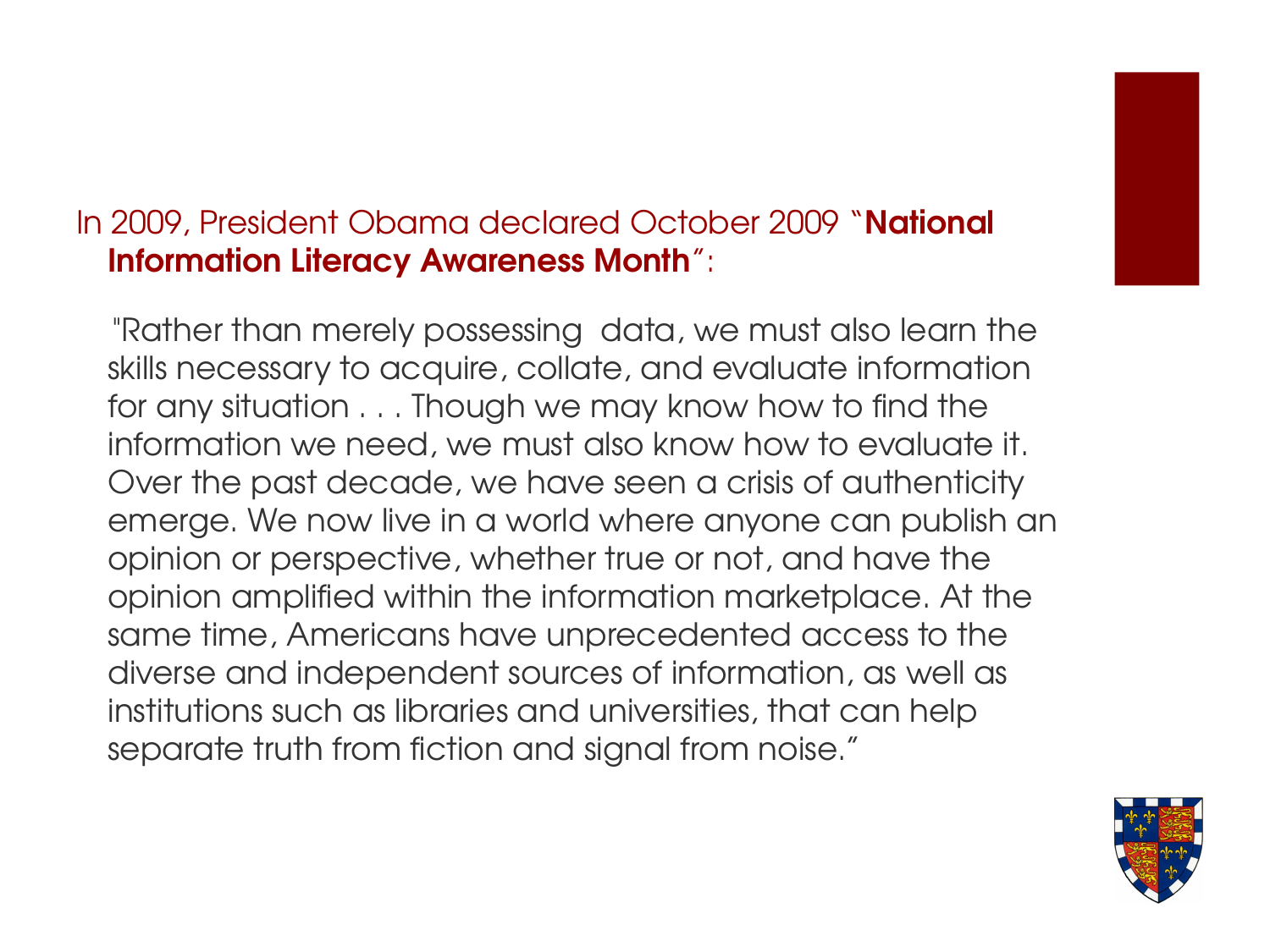

In 2009, President Obama declared October 2009 “National Information Literacy Awareness Month”:
    "Rather than merely possessing  data, we must also learn the skills necessary to acquire, collate, and evaluate information for any situation . . . Though we may know how to find the information we need, we must also know how to evaluate it. Over the past decade, we have seen a crisis of authenticity emerge. We now live in a world where anyone can publish an opinion or perspective, whether true or not, and have the opinion amplified within the information marketplace. At the same time, Americans have unprecedented access to the diverse and independent sources of information, as well as institutions such as libraries and universities, that can help separate truth from fiction and signal from noise.”